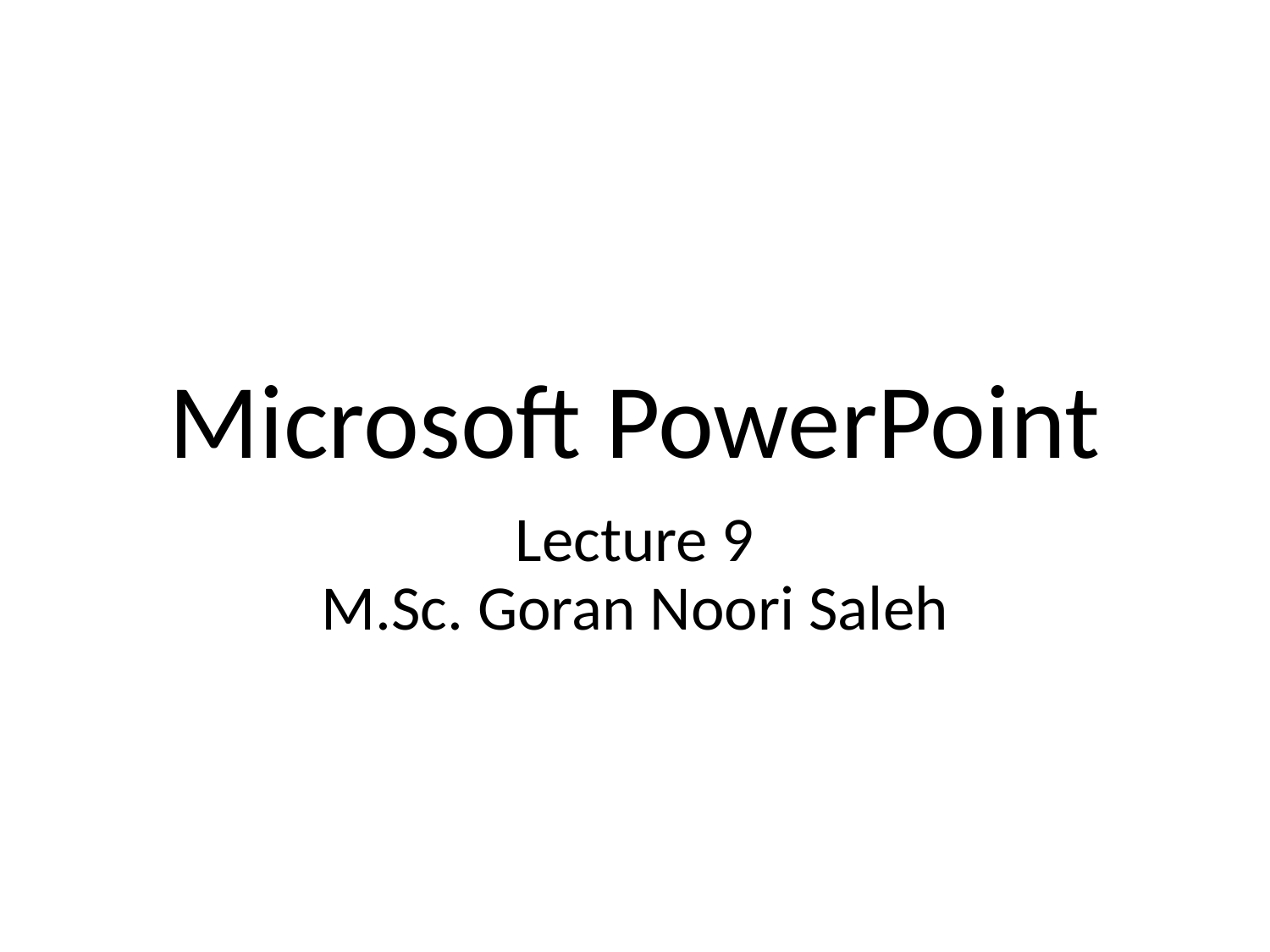

# Microsoft PowerPoint
Lecture 9
M.Sc. Goran Noori Saleh